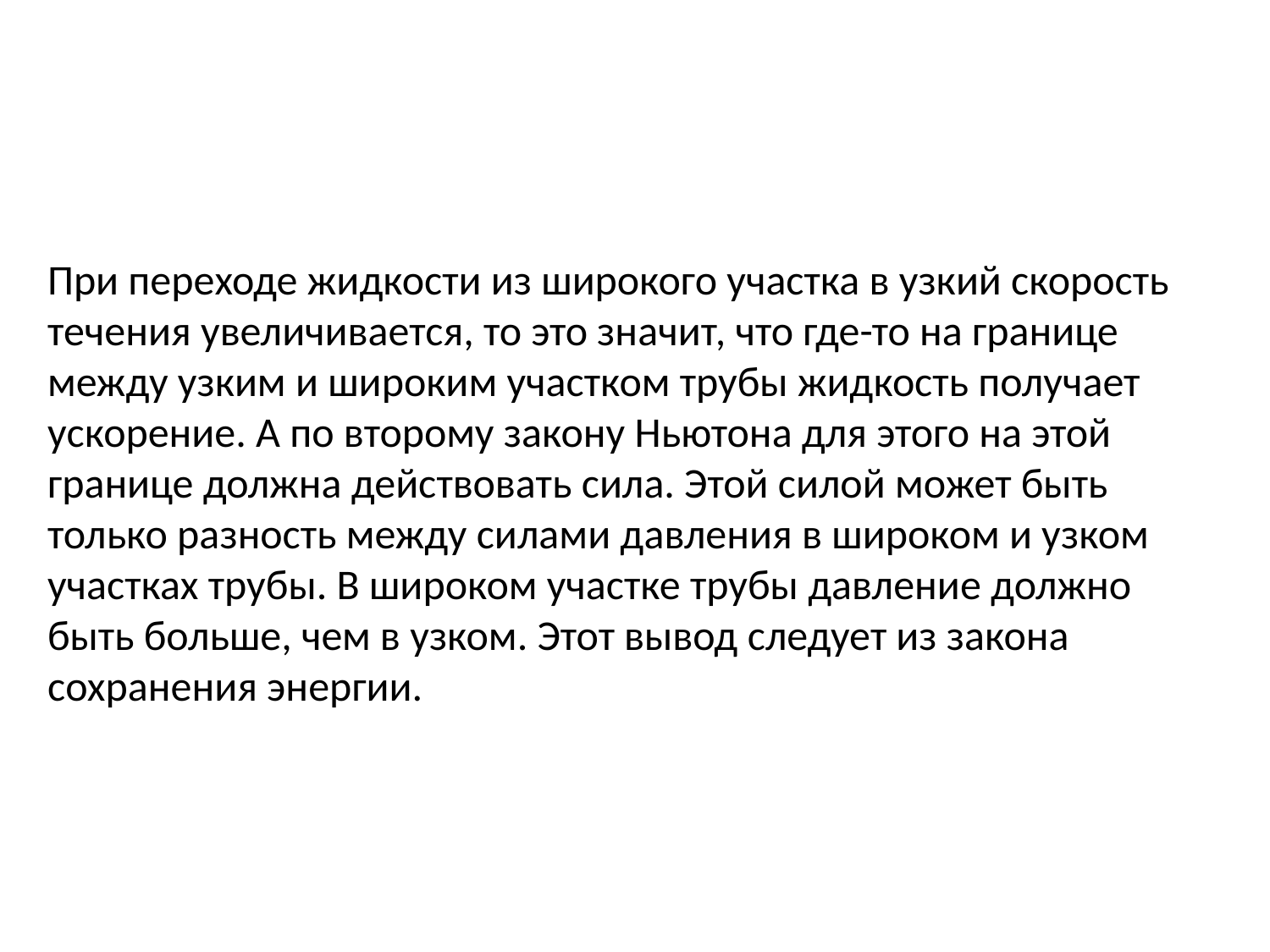

При переходе жидкости из широкого участка в узкий скорость течения увеличивается, то это значит, что где-то на границе между узким и широким участком трубы жидкость получает ускорение. А по второму закону Ньютона для этого на этой границе должна действовать сила. Этой силой может быть только разность между силами давления в широком и узком участках трубы. В широком участке трубы давление должно быть больше, чем в узком. Этот вывод следует из закона сохранения энергии.